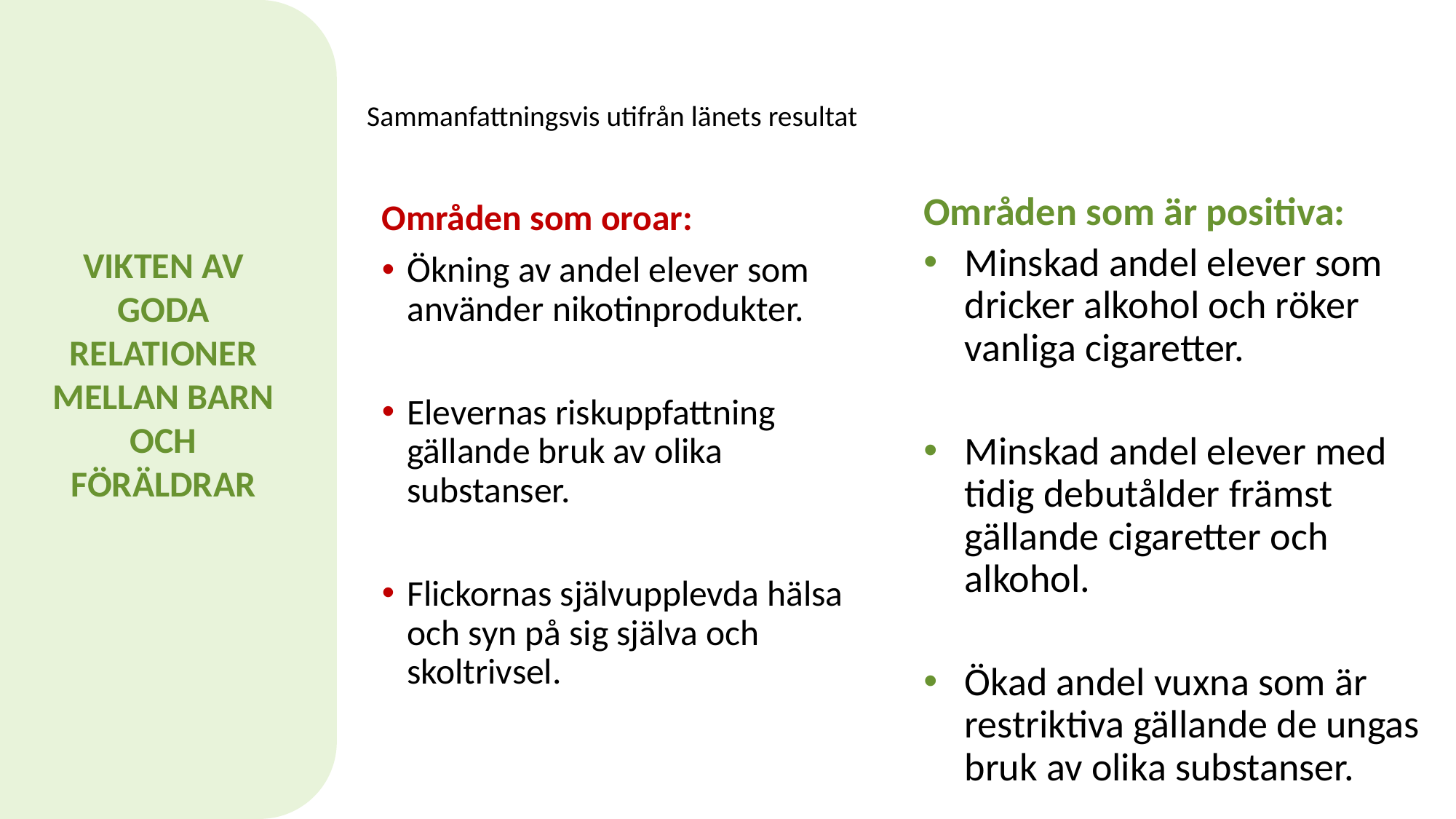

# Sammanfattningsvis utifrån länets resultat
Områden som är positiva:
Minskad andel elever som dricker alkohol och röker vanliga cigaretter.

Minskad andel elever med tidig debutålder främst gällande cigaretter och alkohol.

Ökad andel vuxna som är restriktiva gällande de ungas bruk av olika substanser.
Områden som oroar:
Ökning av andel elever som använder nikotinprodukter.

Elevernas riskuppfattning gällande bruk av olika substanser.

Flickornas självupplevda hälsa och syn på sig själva och skoltrivsel.

VIKTEN AV GODA RELATIONER MELLAN BARN OCH FÖRÄLDRAR